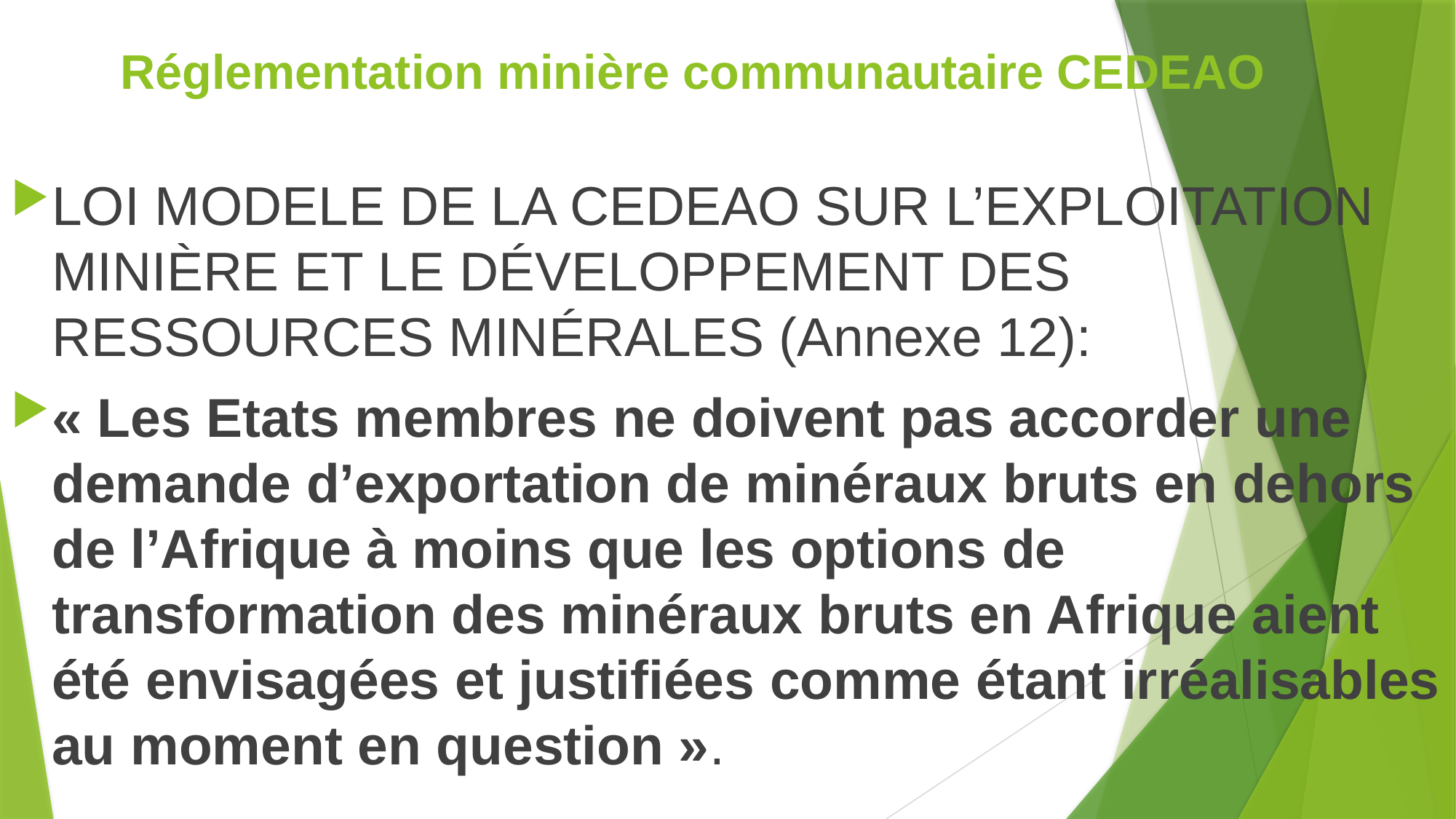

# Réglementation minière communautaire CEDEAO
LOI MODELE DE LA CEDEAO SUR L’EXPLOITATION MINIÈRE ET LE DÉVELOPPEMENT DES RESSOURCES MINÉRALES (Annexe 12):
« Les Etats membres ne doivent pas accorder une demande d’exportation de minéraux bruts en dehors de l’Afrique à moins que les options de transformation des minéraux bruts en Afrique aient été envisagées et justifiées comme étant irréalisables au moment en question ».